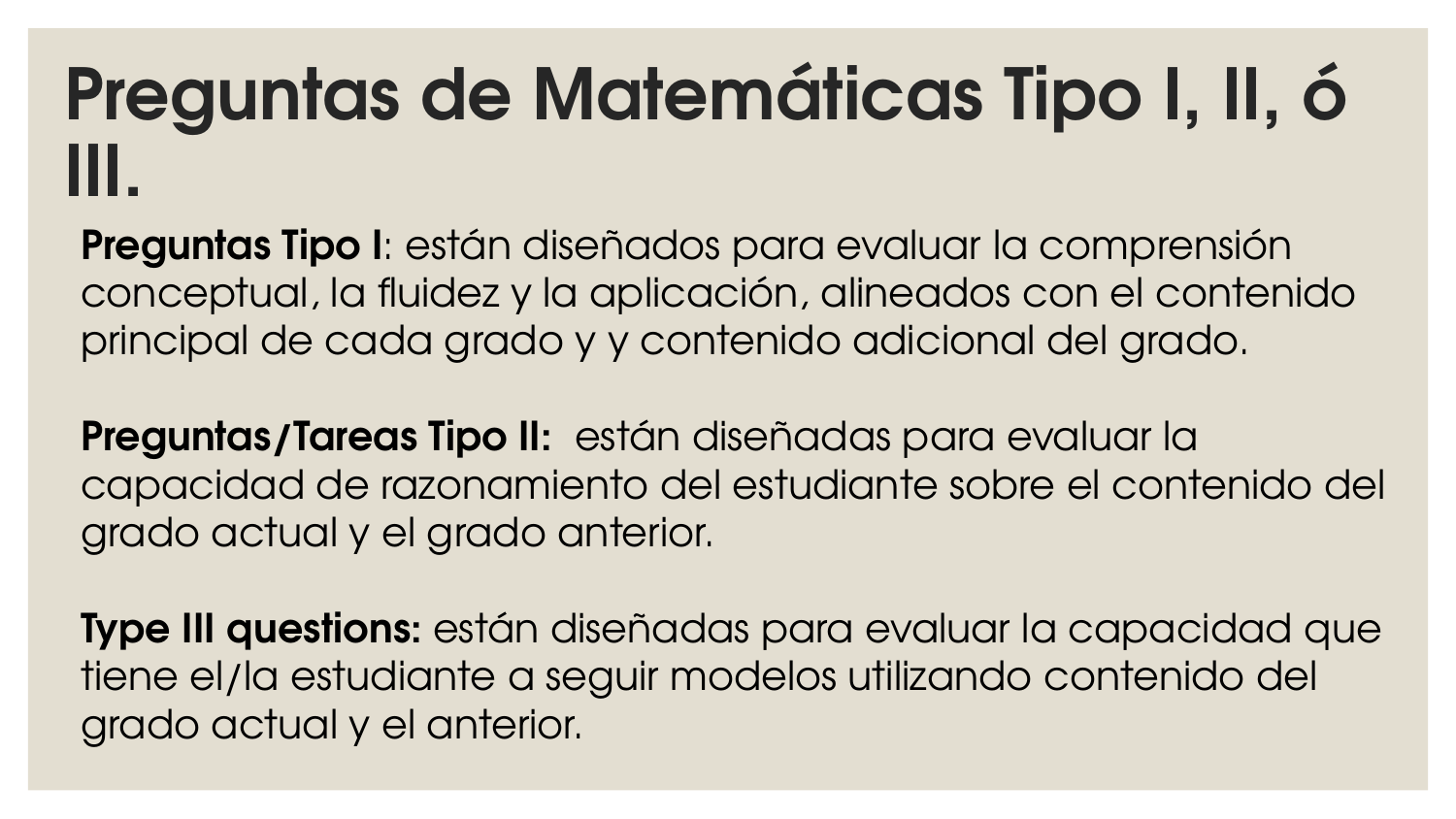

# Preguntas de Matemáticas Tipo I, II, ó III.
Preguntas Tipo I: están diseñados para evaluar la comprensión conceptual, la fluidez y la aplicación, alineados con el contenido principal de cada grado y y contenido adicional del grado.

Preguntas/Tareas Tipo II:  están diseñadas para evaluar la capacidad de razonamiento del estudiante sobre el contenido del grado actual y el grado anterior.

Type III questions: están diseñadas para evaluar la capacidad que tiene el/la estudiante a seguir modelos utilizando contenido del grado actual y el anterior.